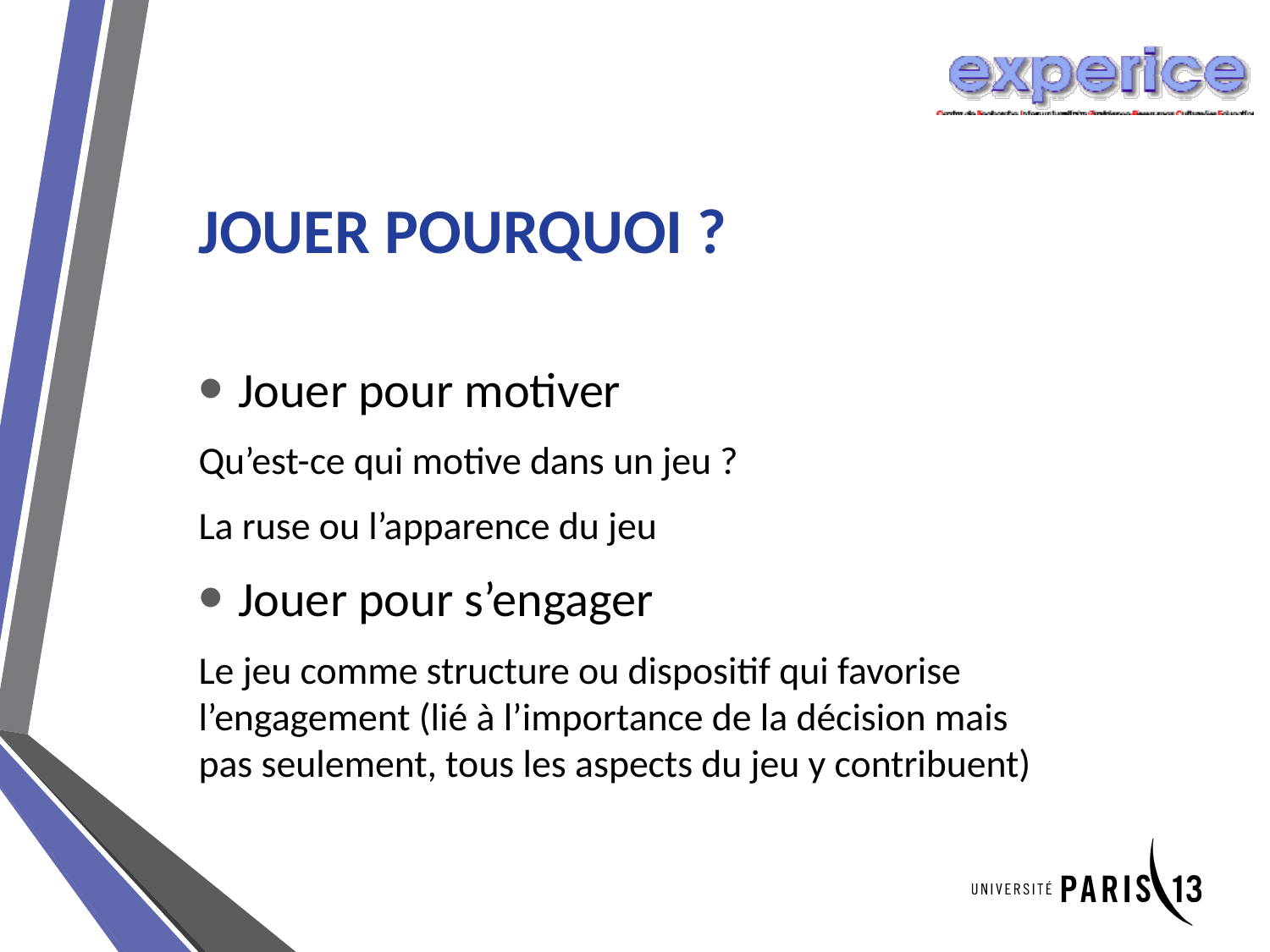

# Jouer pourquoi ?
Jouer pour motiver
Qu’est-ce qui motive dans un jeu ?
La ruse ou l’apparence du jeu
Jouer pour s’engager
Le jeu comme structure ou dispositif qui favorise l’engagement (lié à l’importance de la décision mais pas seulement, tous les aspects du jeu y contribuent)